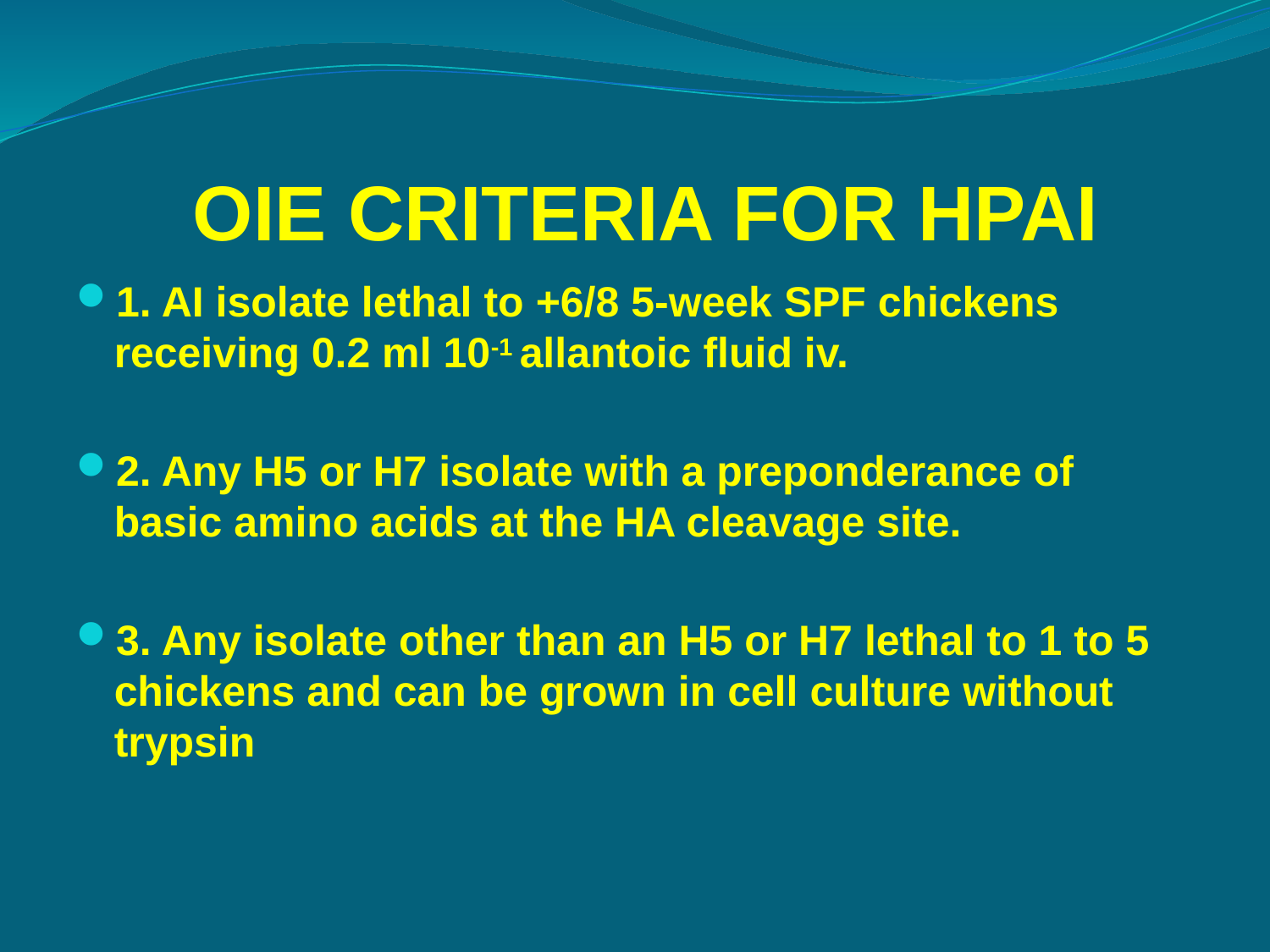

# OIE CRITERIA FOR HPAI
1. AI isolate lethal to +6/8 5-week SPF chickens receiving 0.2 ml 10-1 allantoic fluid iv.

2. Any H5 or H7 isolate with a preponderance of basic amino acids at the HA cleavage site.

3. Any isolate other than an H5 or H7 lethal to 1 to 5 chickens and can be grown in cell culture without trypsin